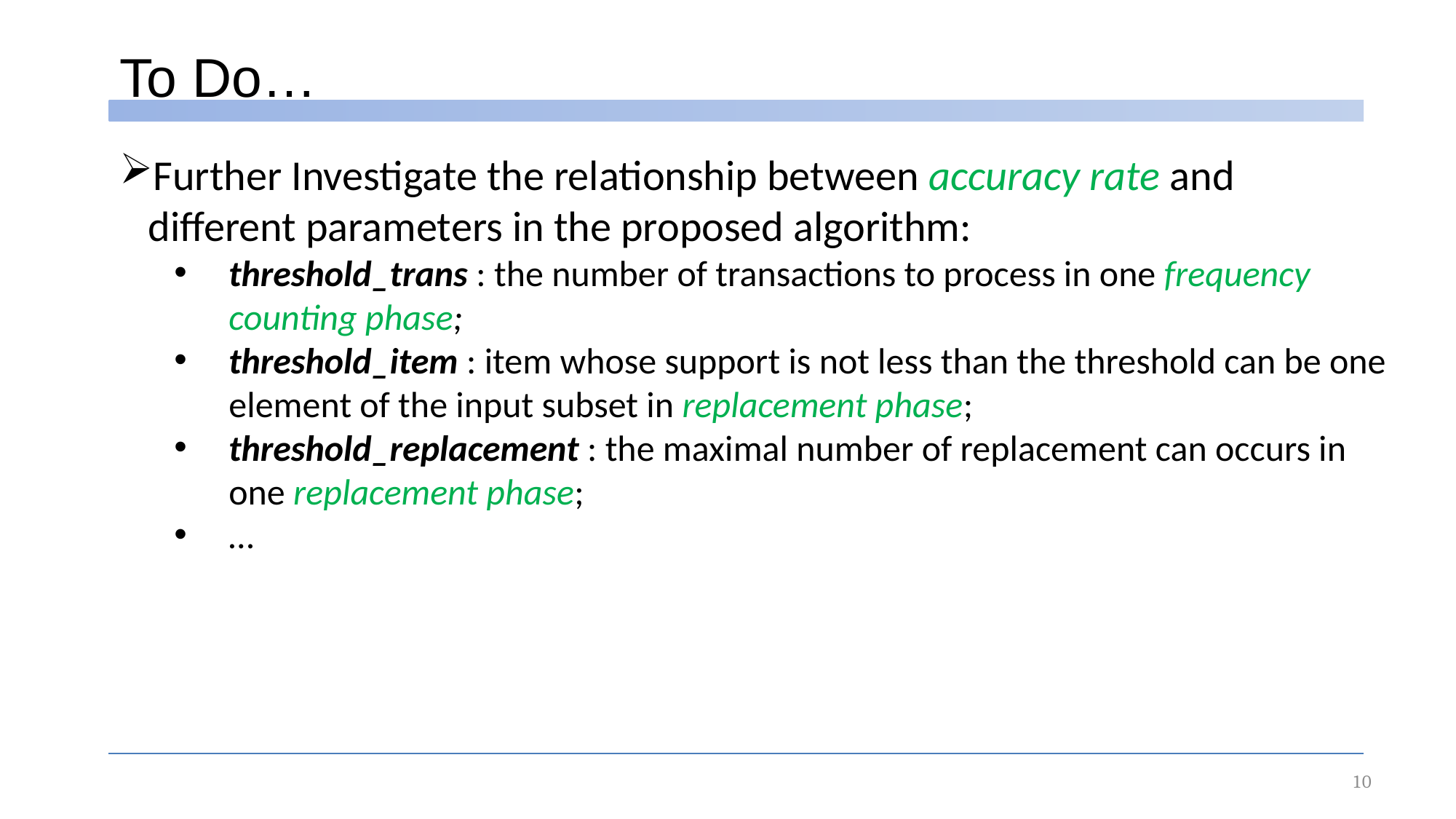

To Do…

Further Investigate the relationship between accuracy rate and
   different parameters in the proposed algorithm:
threshold_trans : the number of transactions to process in one frequency counting phase;
threshold_item : item whose support is not less than the threshold can be one element of the input subset in replacement phase;
threshold_replacement : the maximal number of replacement can occurs in one replacement phase;
…
10